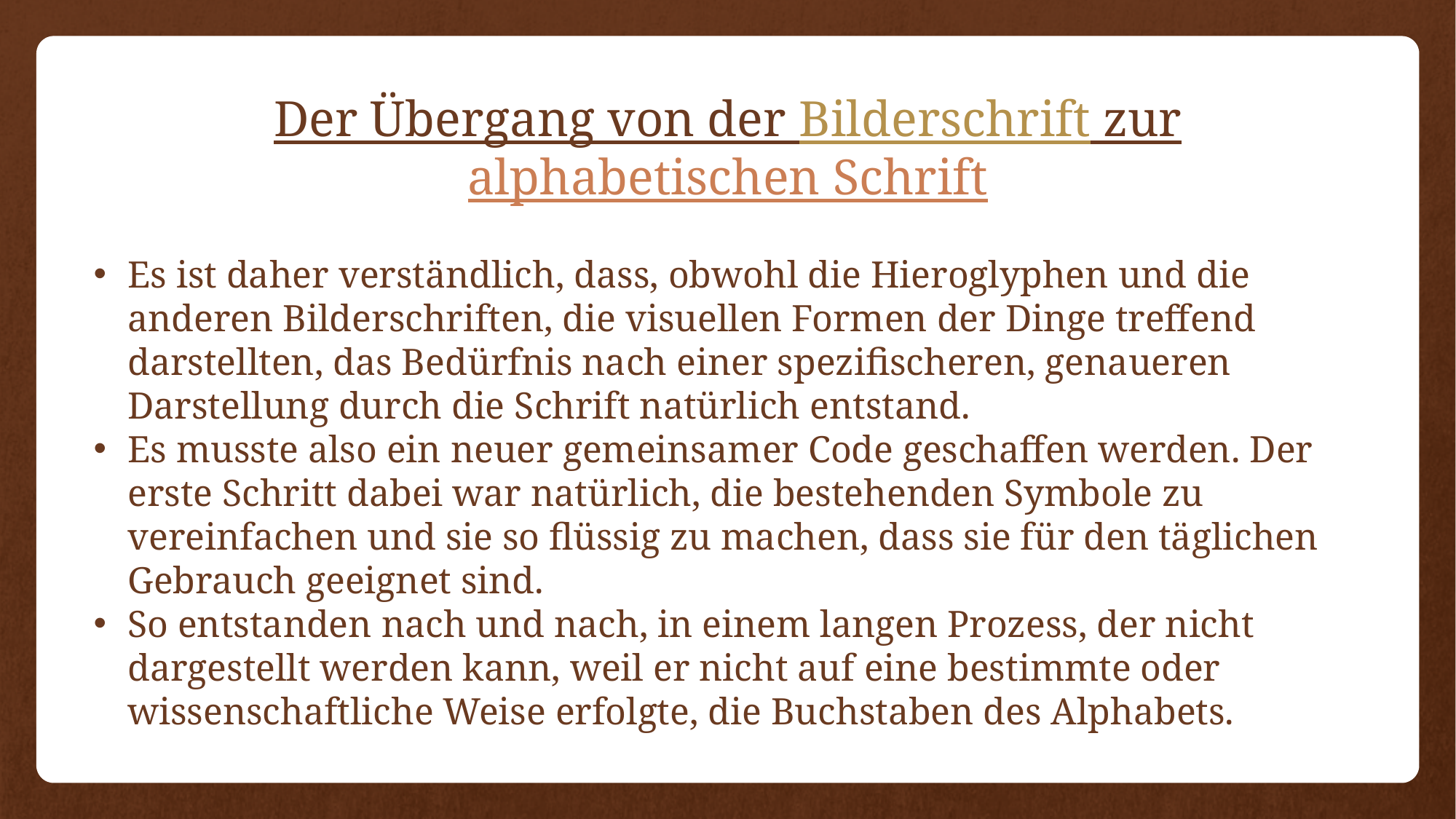

Der Übergang von der Bilderschrift zur alphabetischen Schrift
Es ist daher verständlich, dass, obwohl die Hieroglyphen und die anderen Bilderschriften, die visuellen Formen der Dinge treffend darstellten, das Bedürfnis nach einer spezifischeren, genaueren Darstellung durch die Schrift natürlich entstand.
Es musste also ein neuer gemeinsamer Code geschaffen werden. Der erste Schritt dabei war natürlich, die bestehenden Symbole zu vereinfachen und sie so flüssig zu machen, dass sie für den täglichen Gebrauch geeignet sind.
So entstanden nach und nach, in einem langen Prozess, der nicht dargestellt werden kann, weil er nicht auf eine bestimmte oder wissenschaftliche Weise erfolgte, die Buchstaben des Alphabets.